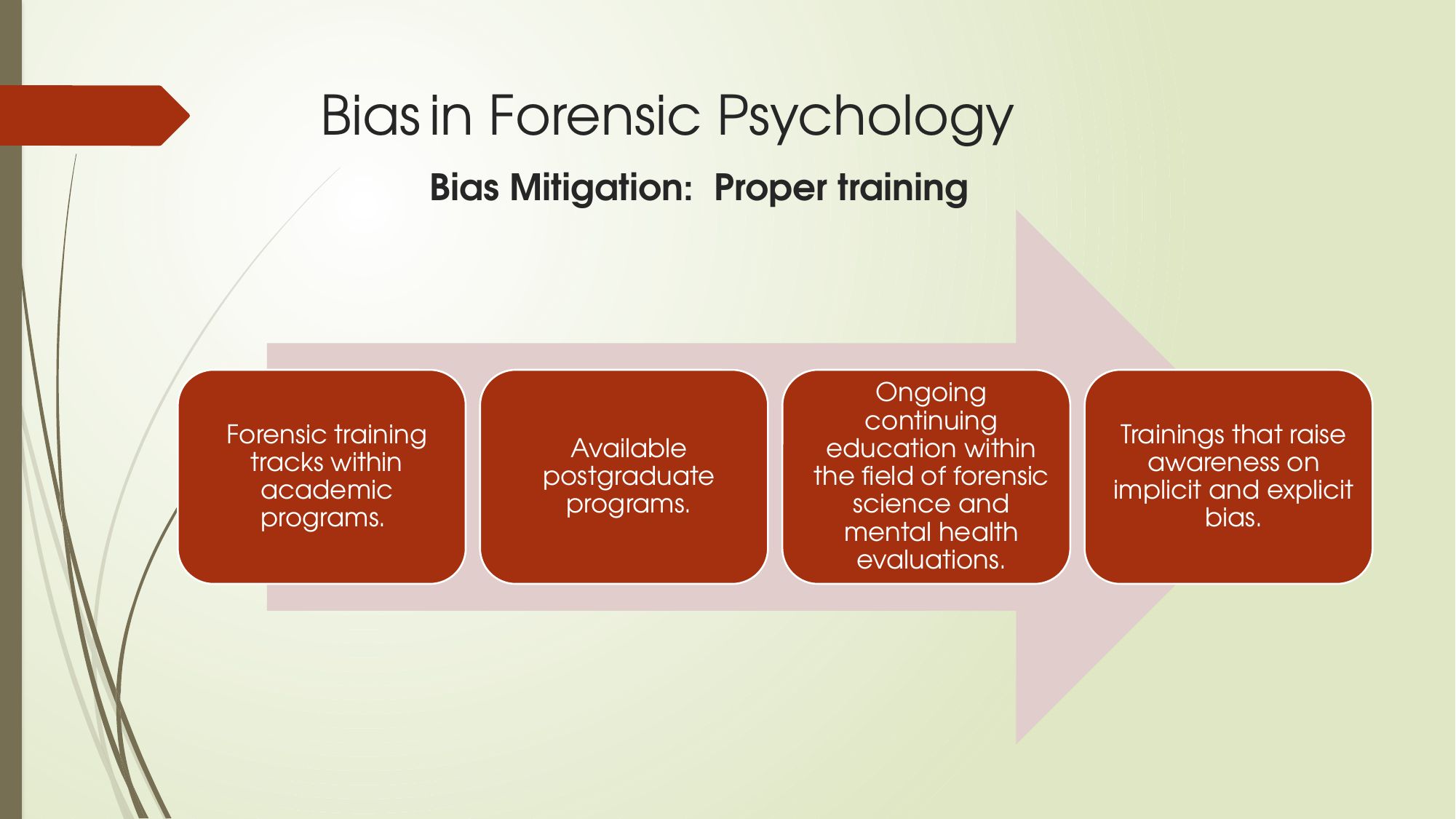

# Bias	in Forensic Psychology Bias Mitigation:  Proper training
Forensic training tracks within academic programs.
Available postgraduate programs.
Ongoing continuing education within the field of forensic science and mental health evaluations.
Trainings that raise awareness on implicit and explicit bias.